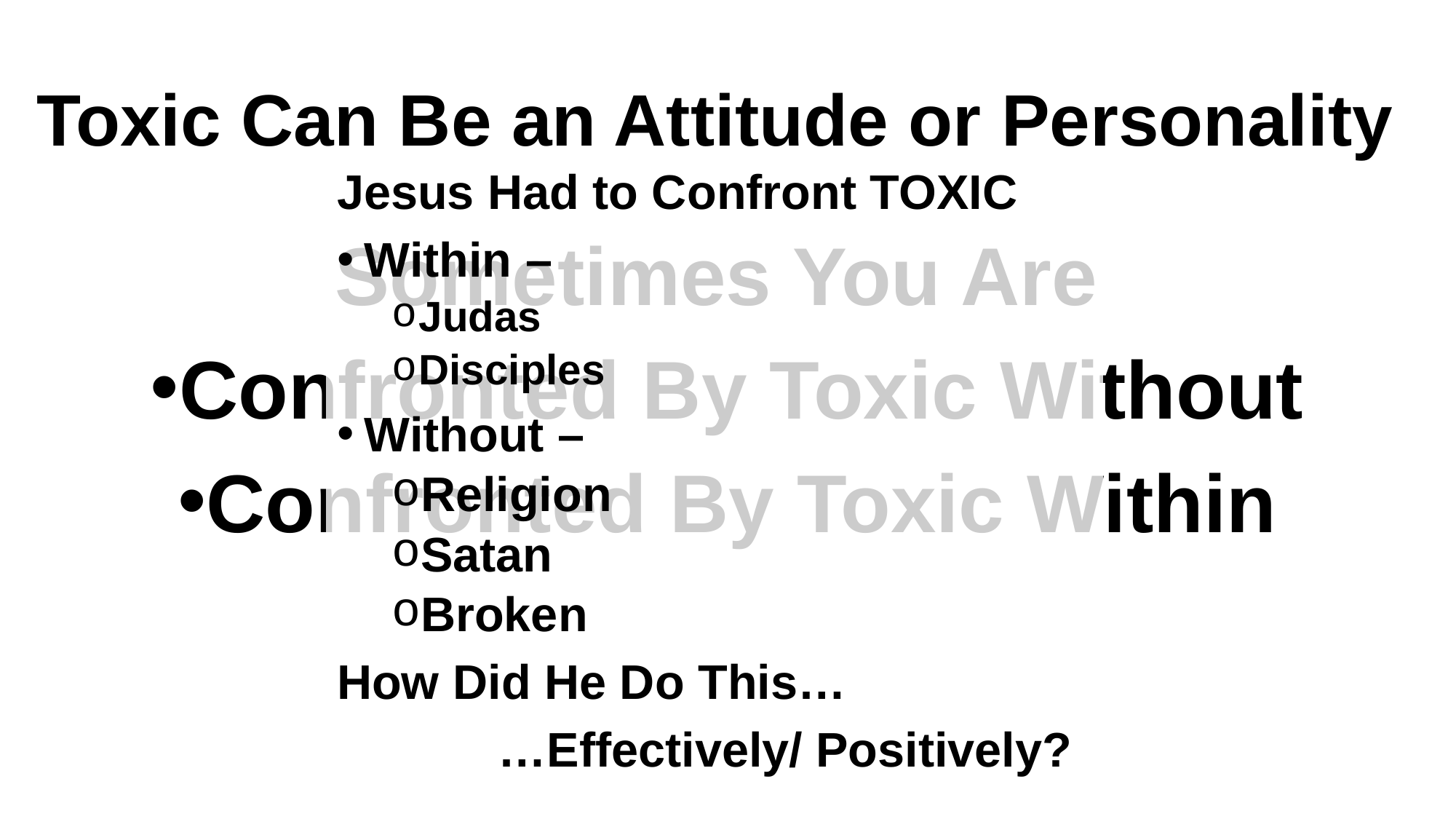

# Toxic Can Be an Attitude or Personality
Jesus Had to Confront TOXIC
Within –
Judas
Disciples
Without –
Religion
Satan
Broken
How Did He Do This…
            …Effectively/ Positively?
Sometimes You Are
Confronted By Toxic Without
Confronted By Toxic Within